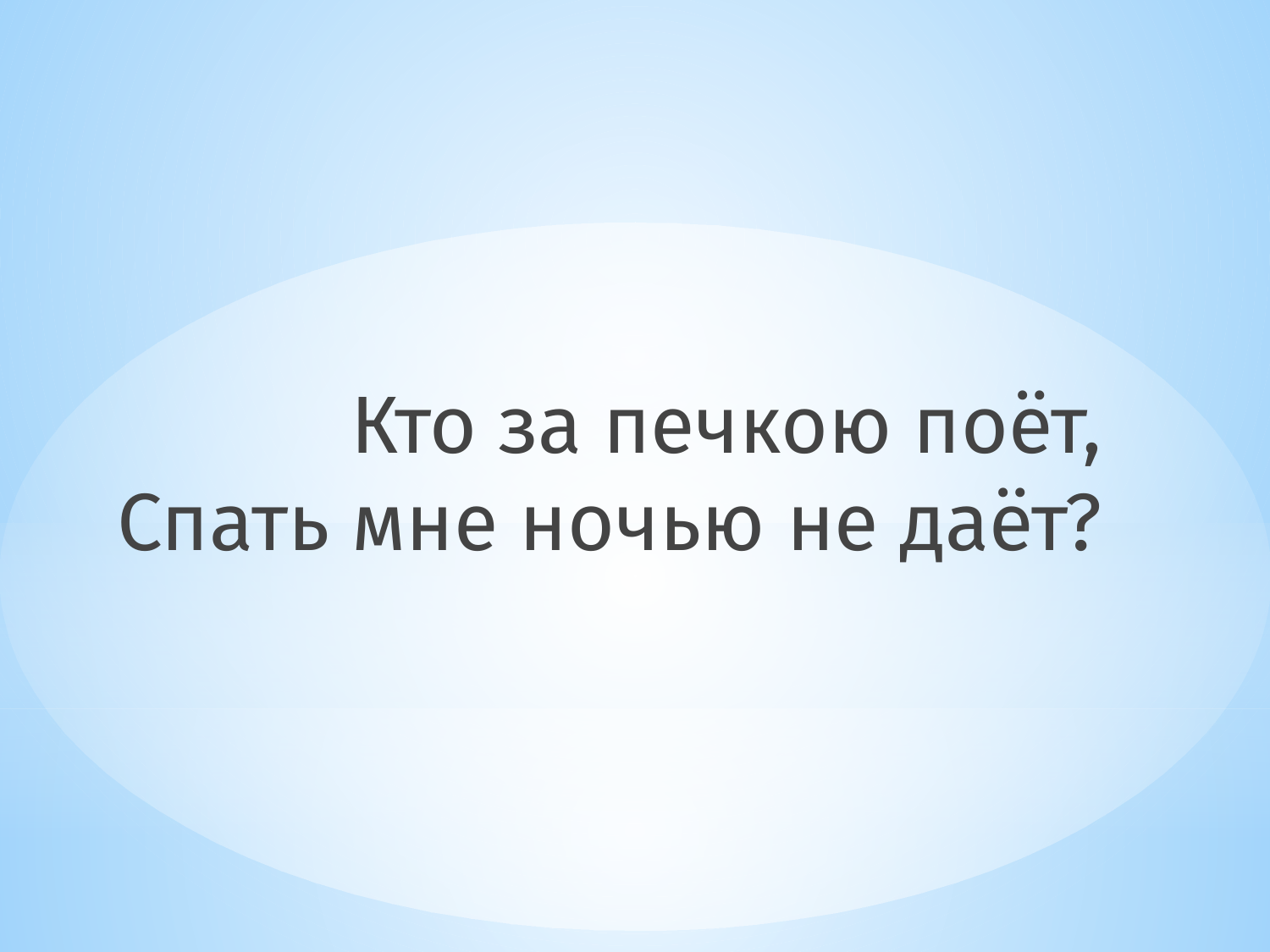

# Кто за печкою поёт, Спать мне ночью не даёт?